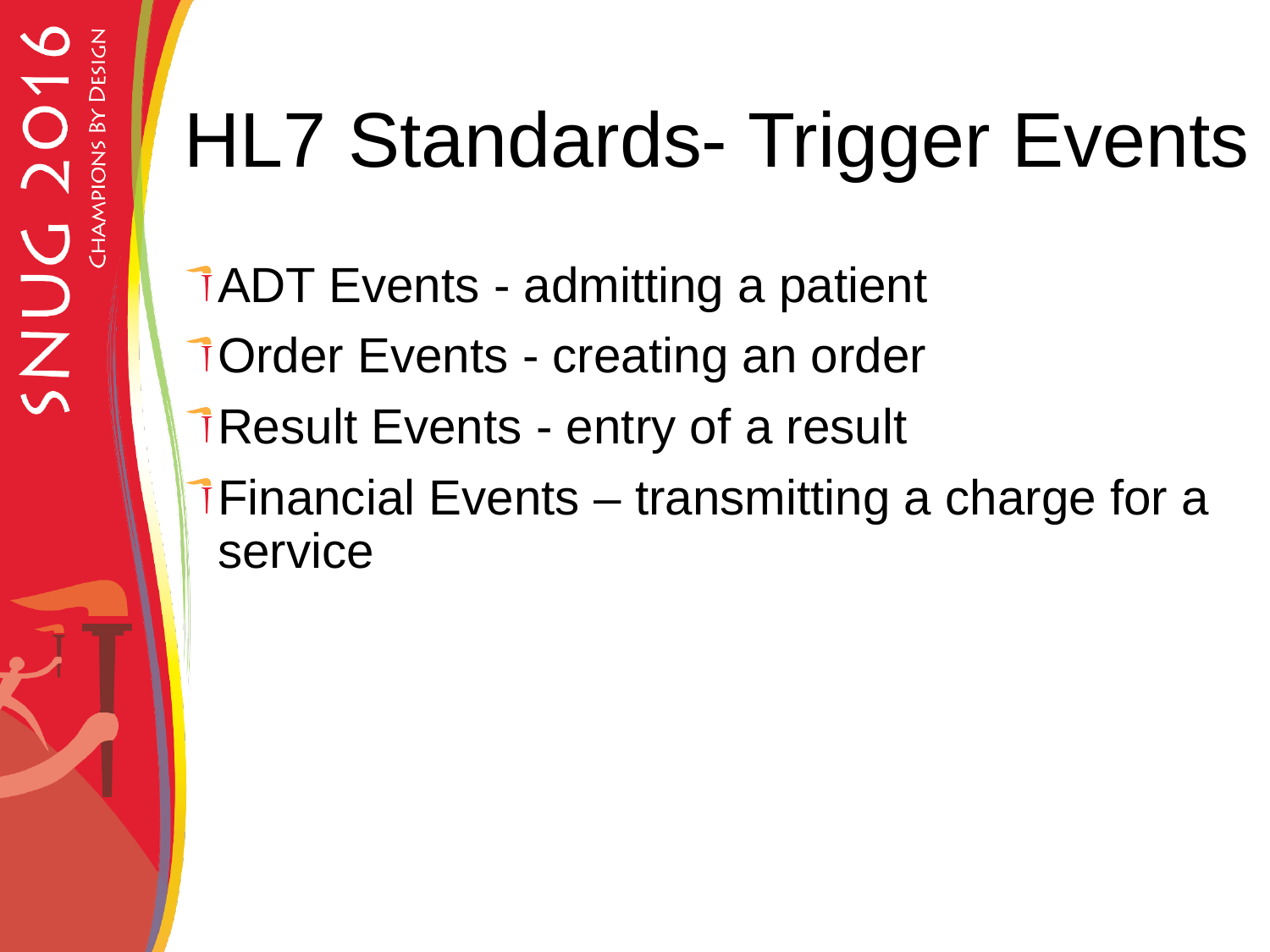

# HL7 Standards- Trigger Events
ADT Events - admitting a patient
Order Events - creating an order
Result Events - entry of a result
Financial Events – transmitting a charge for a service